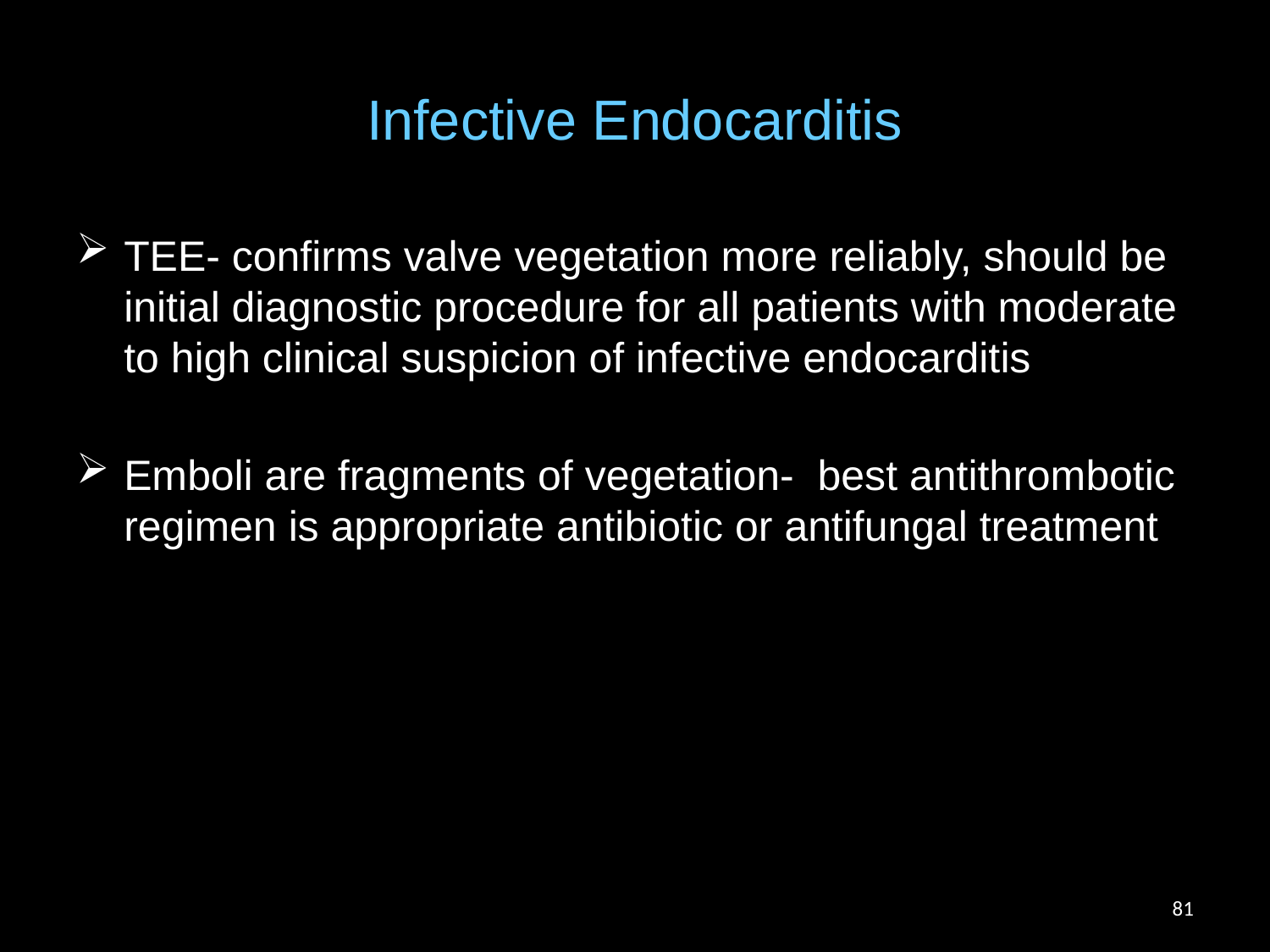

# Infective Endocarditis
TEE- confirms valve vegetation more reliably, should be initial diagnostic procedure for all patients with moderate to high clinical suspicion of infective endocarditis

Emboli are fragments of vegetation-  best antithrombotic regimen is appropriate antibiotic or antifungal treatment

81